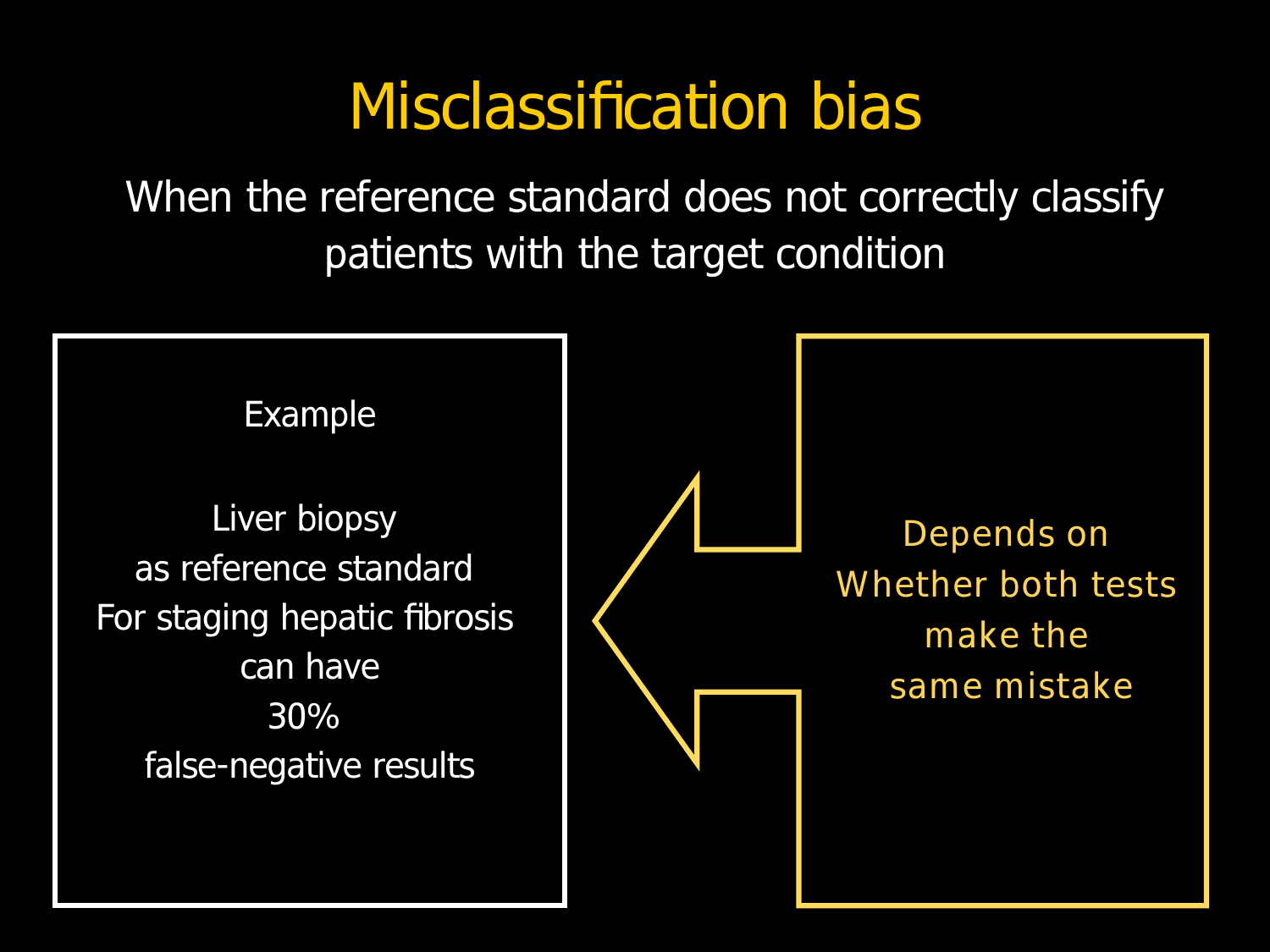

# Misclassification bias When the reference standard does not correctly classify patients with the target condition

Example

Liver biopsy
as reference standard
For staging hepatic fibrosis
can have
30%
false-negative results
Depends on
Whether both tests
make the
same mistake